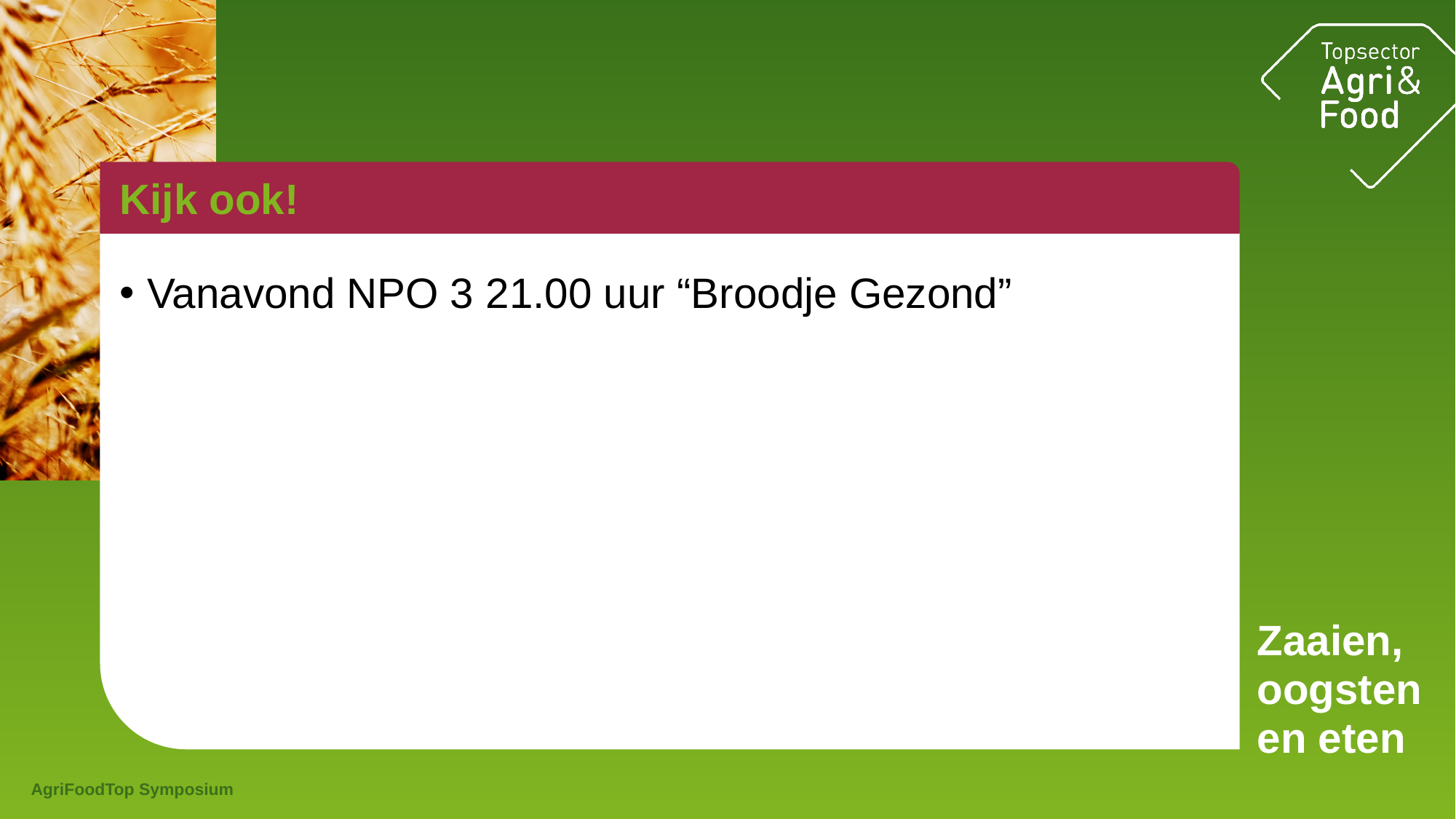

# Kijk ook!
Vanavond NPO 3 21.00 uur “Broodje Gezond”